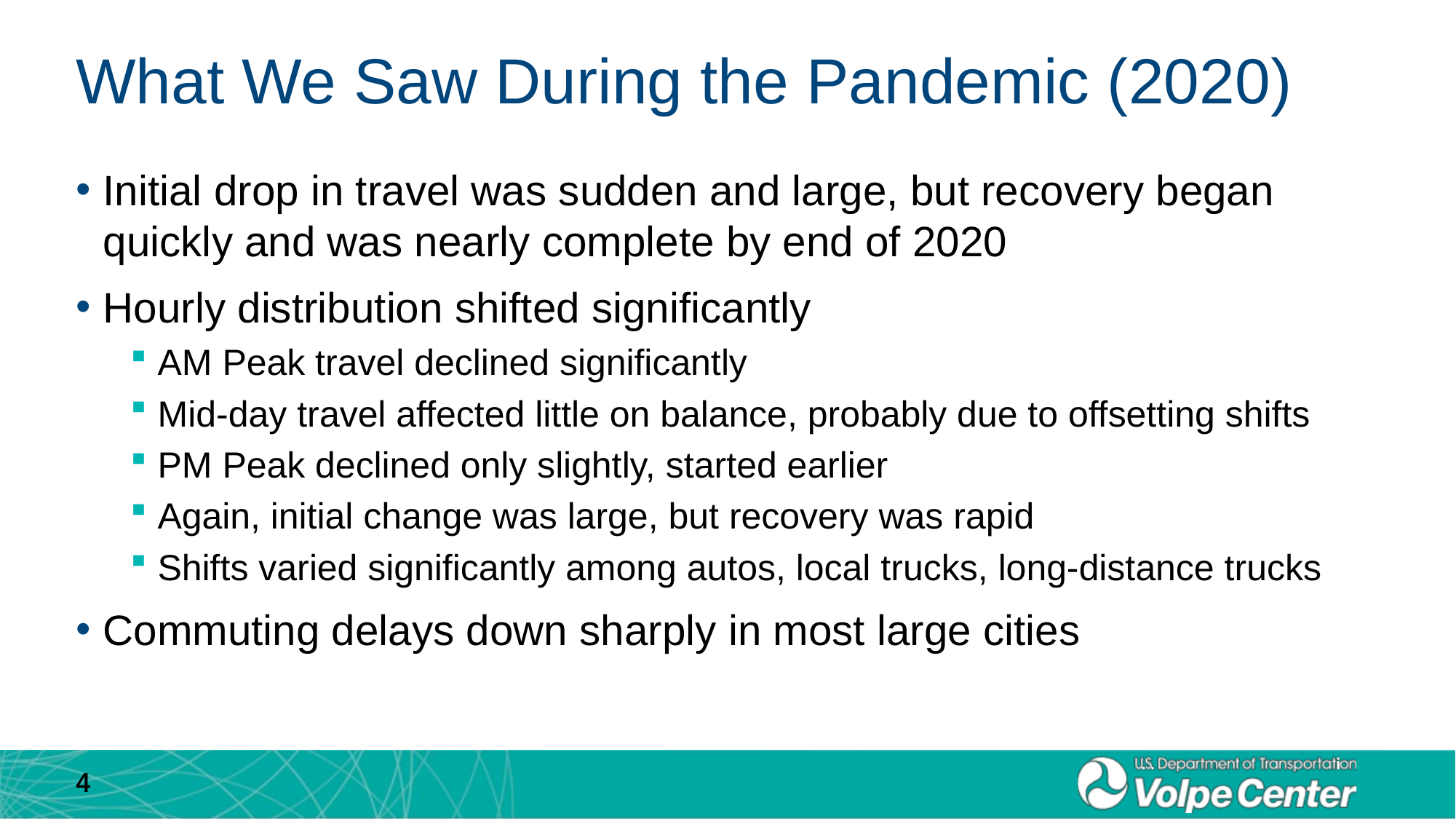

# What We Saw During the Pandemic (2020)
Initial drop in travel was sudden and large, but recovery began quickly and was nearly complete by end of 2020
Hourly distribution shifted significantly
AM Peak travel declined significantly
Mid-day travel affected little on balance, probably due to offsetting shifts
PM Peak declined only slightly, started earlier
Again, initial change was large, but recovery was rapid
Shifts varied significantly among autos, local trucks, long-distance trucks
Commuting delays down sharply in most large cities